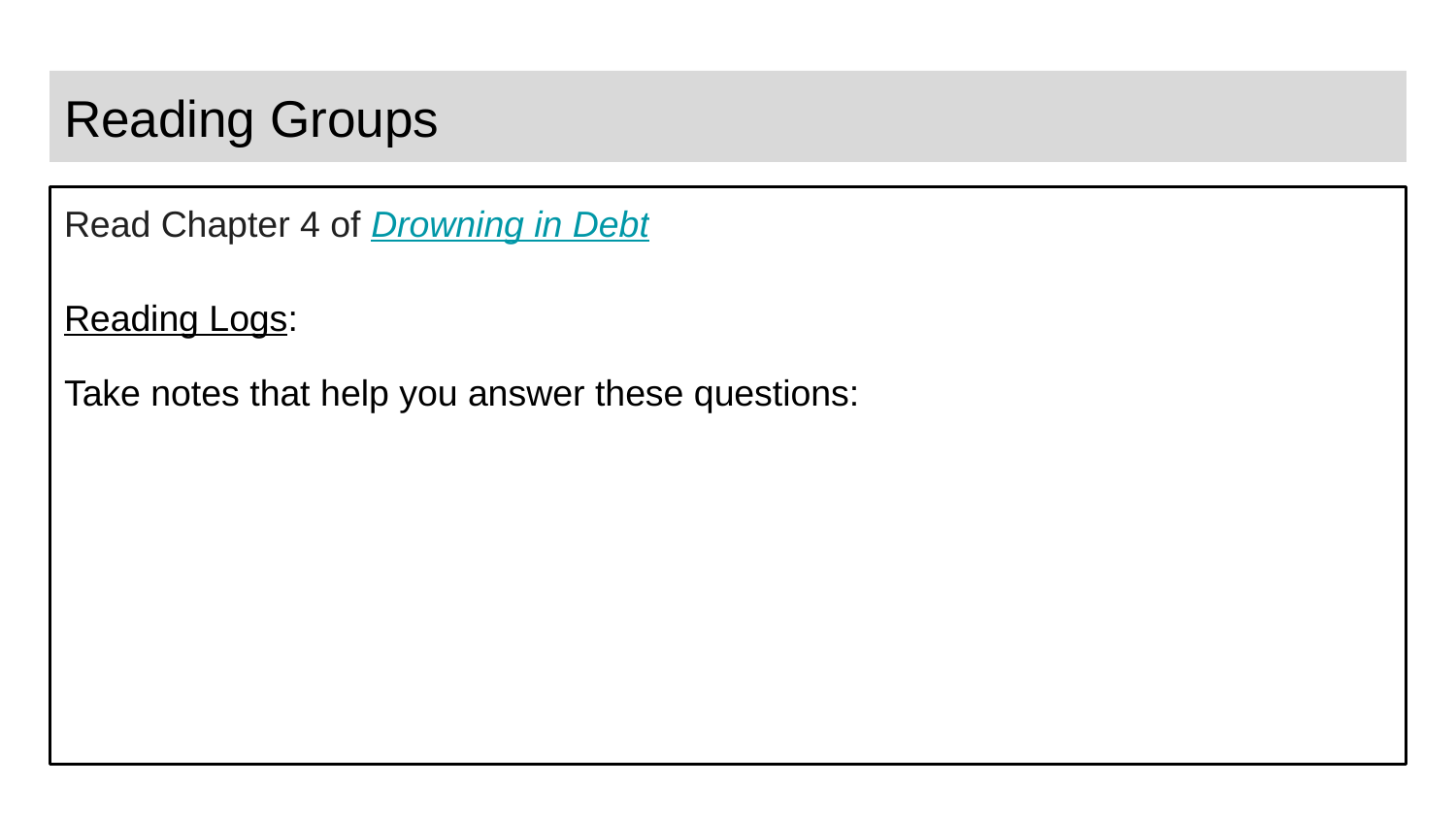

# Reading Groups
Read Chapter 4 of Drowning in Debt

Reading Logs:
Take notes that help you answer these questions: